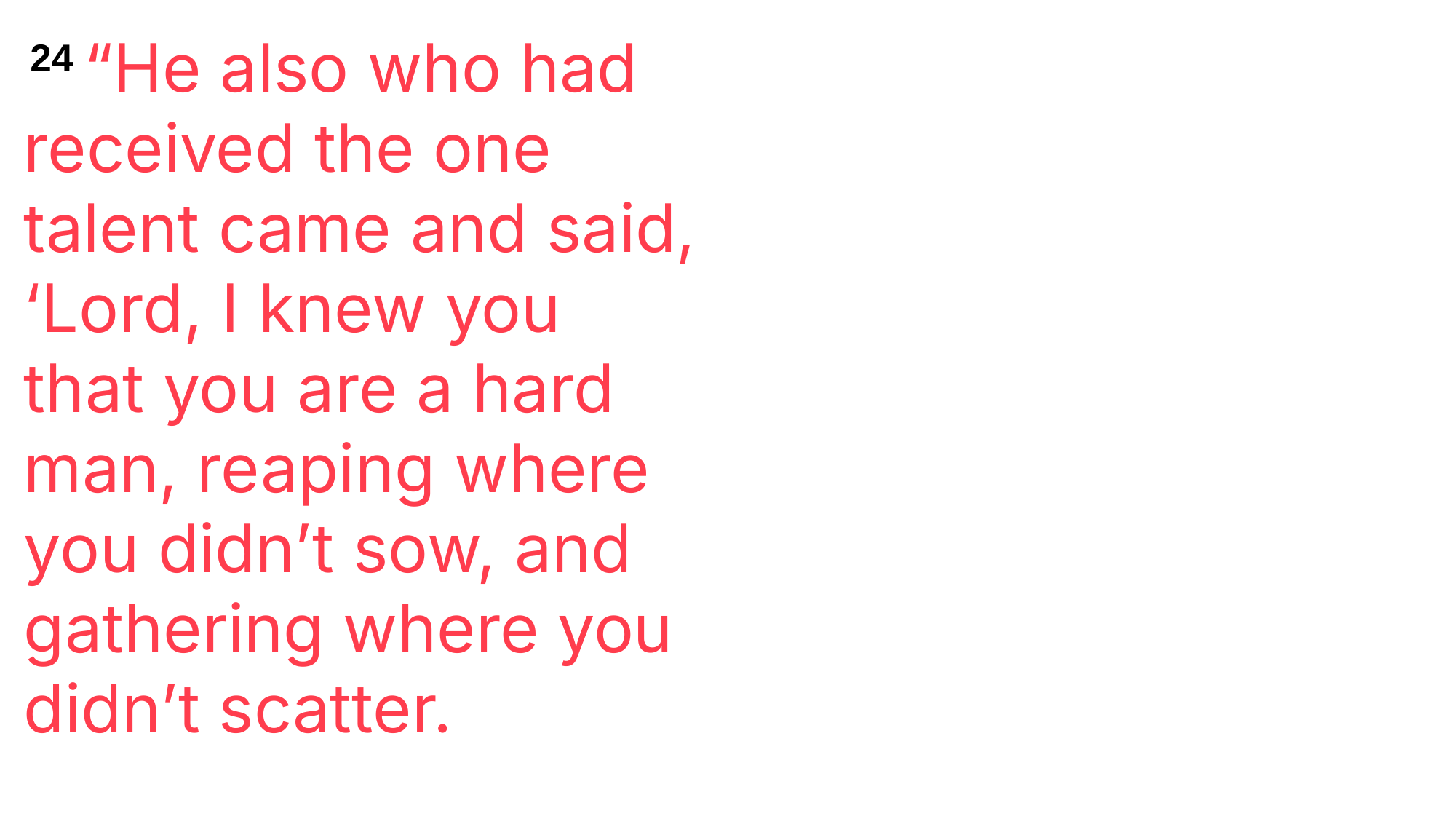

24 “He also who had received the one talent came and said, ‘Lord, I knew you that you are a hard man, reaping where you didn’t sow, and gathering where you didn’t scatter.